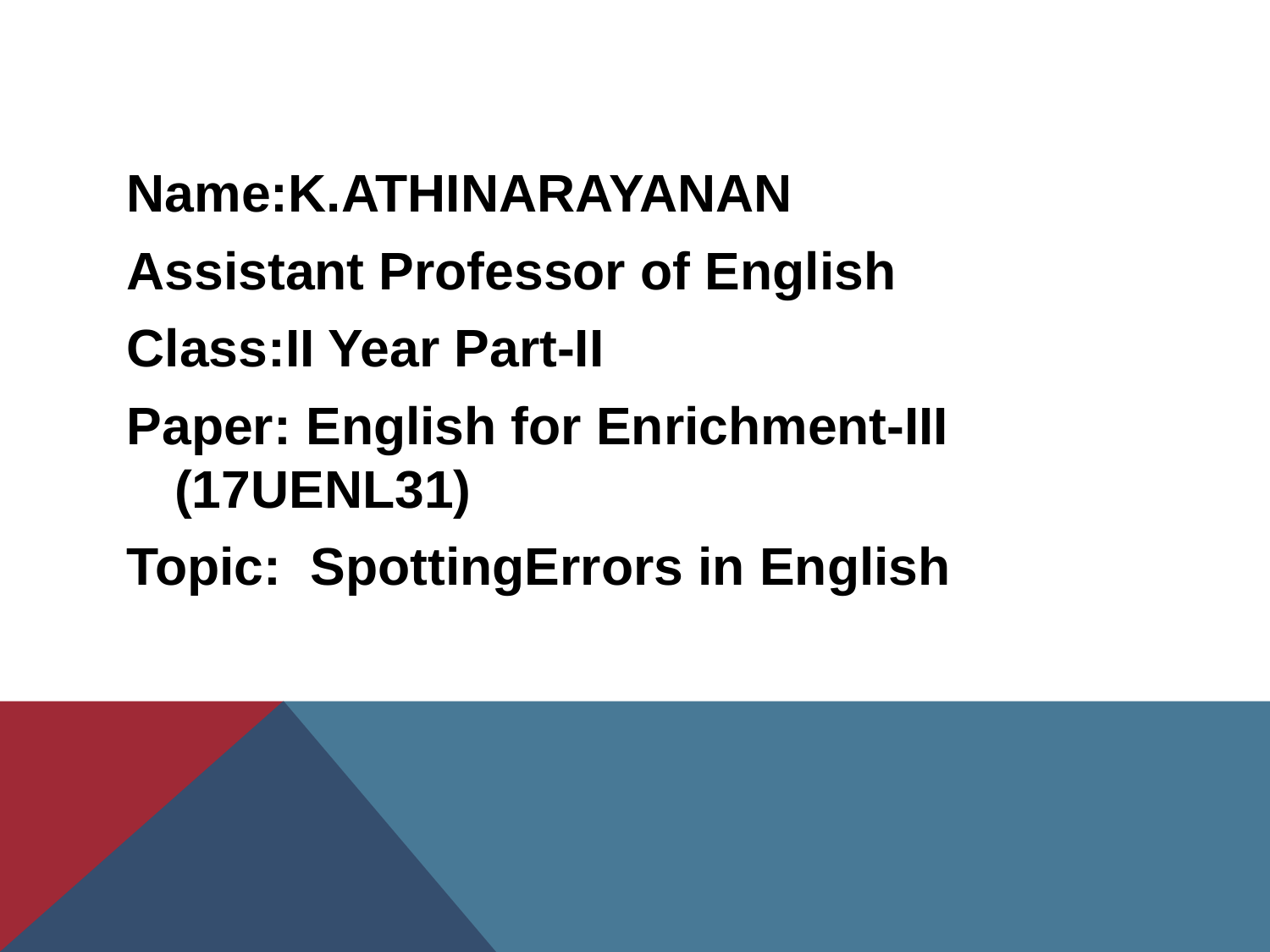

#
Name:K.ATHINARAYANAN
Assistant Professor of English
Class:II Year Part-II
Paper: English for Enrichment-III (17UENL31)
Topic:  SpottingErrors in English